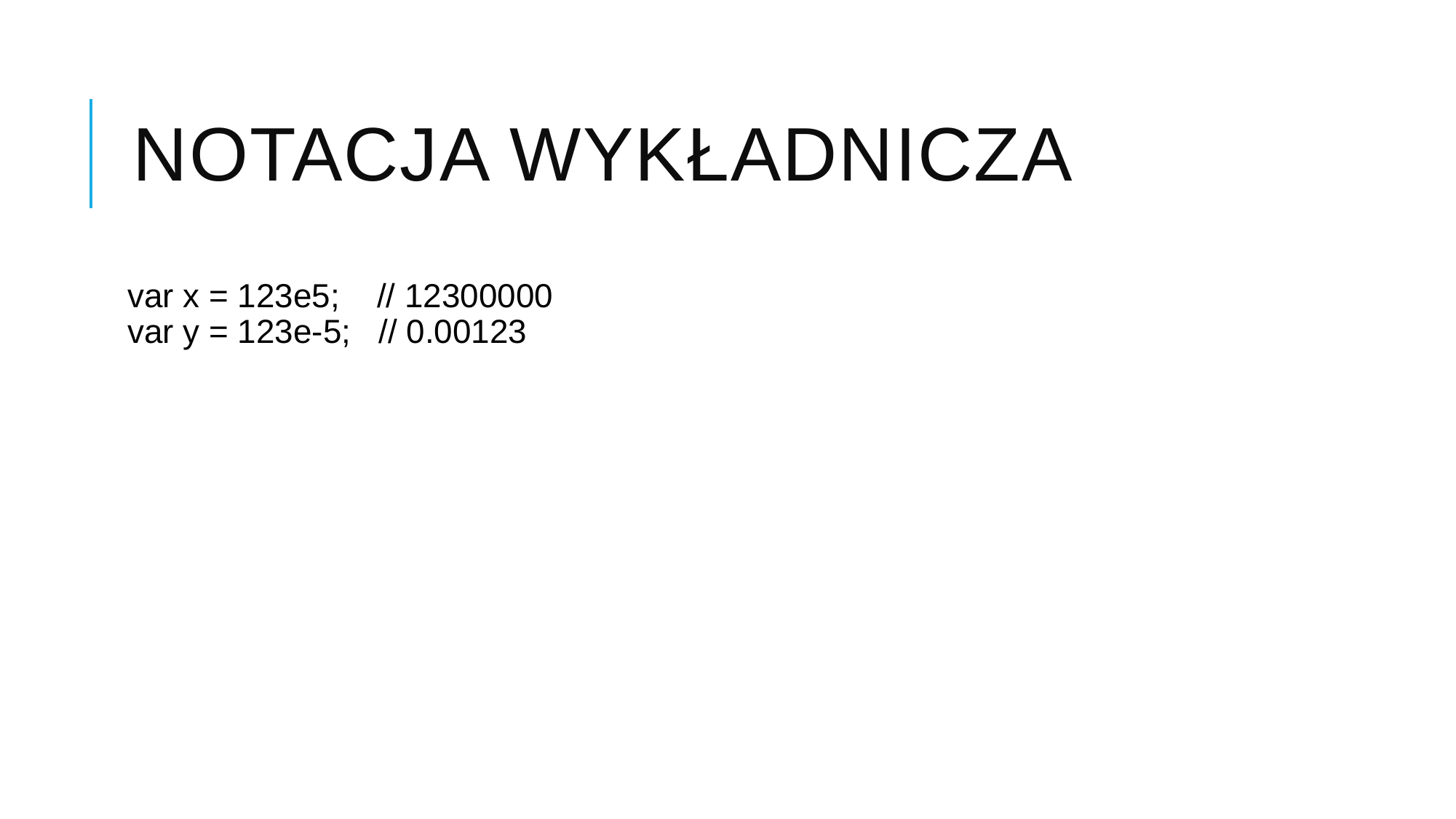

# Notacja wykładnicza
var x = 123e5;    // 12300000
var y = 123e-5;   // 0.00123